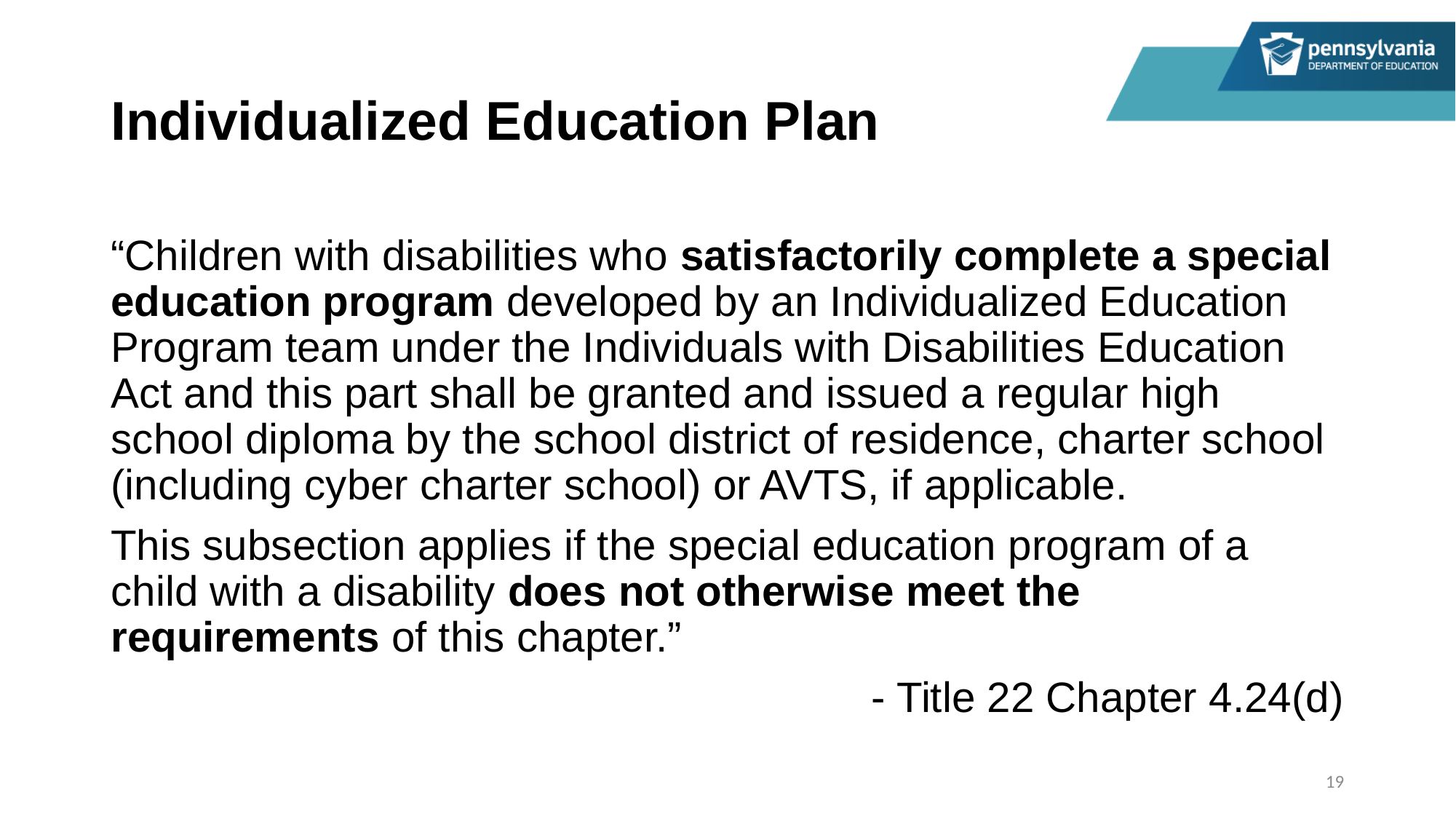

# Individualized Education Plan
“Children with disabilities who satisfactorily complete a special education program developed by an Individualized Education Program team under the Individuals with Disabilities Education Act and this part shall be granted and issued a regular high school diploma by the school district of residence, charter school (including cyber charter school) or AVTS, if applicable.
This subsection applies if the special education program of a child with a disability does not otherwise meet the requirements of this chapter.”
- Title 22 Chapter 4.24(d)
19